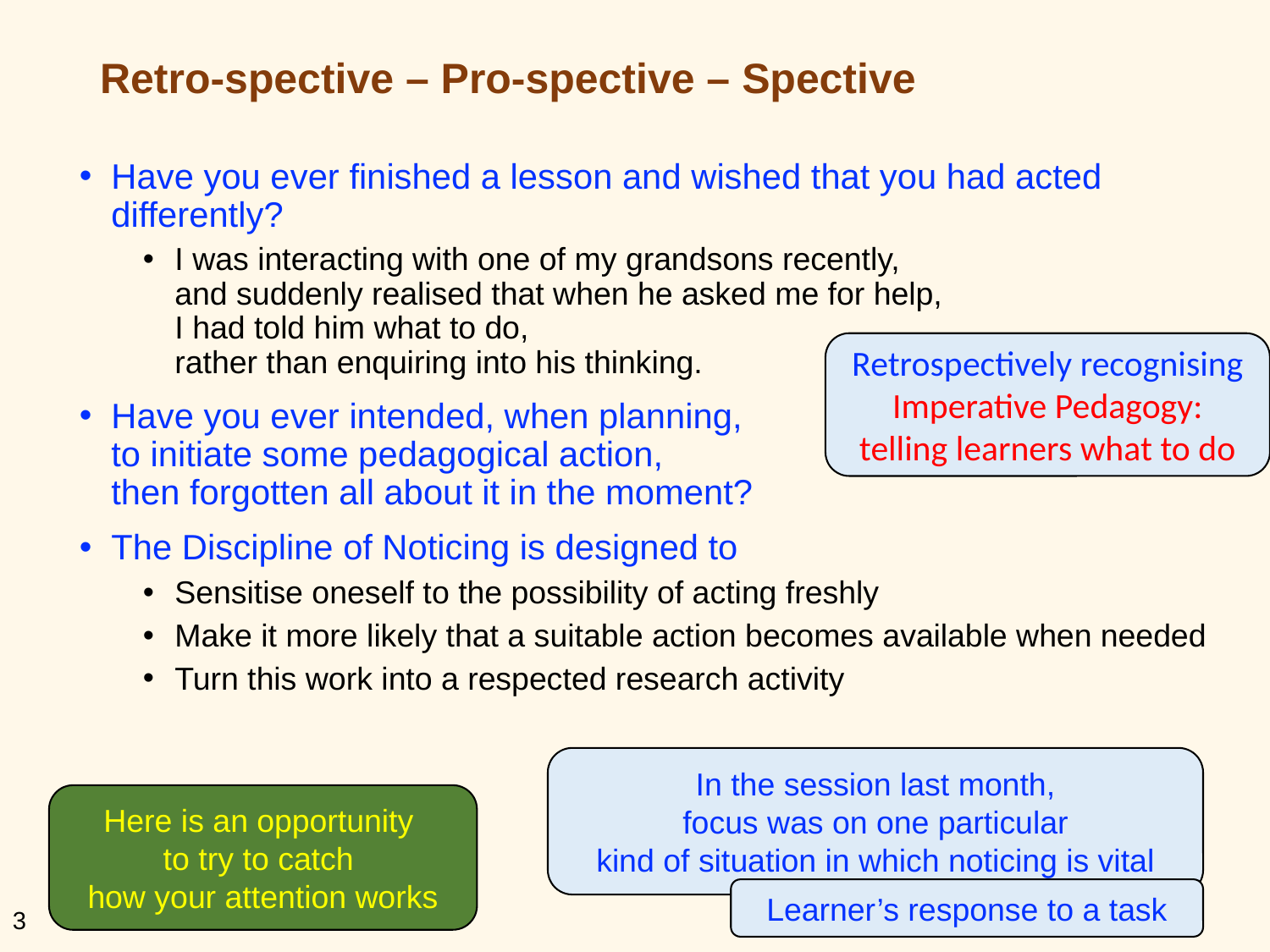

# Retro-spective – Pro-spective – Spective
Have you ever finished a lesson and wished that you had acted differently?
I was interacting with one of my grandsons recently,
and suddenly realised that when he asked me for help,
I had told him what to do,
rather than enquiring into his thinking.
Have you ever intended, when planning,
to initiate some pedagogical action,
then forgotten all about it in the moment?
The Discipline of Noticing is designed to
Sensitise oneself to the possibility of acting freshly
Make it more likely that a suitable action becomes available when needed
Turn this work into a respected research activity

Retrospectively recognising
Imperative Pedagogy:
telling learners what to do
In the session last month,
focus was on one particular
kind of situation in which noticing is vital
Here is an opportunity
to try to catch
how your attention works
Learner’s response to a task